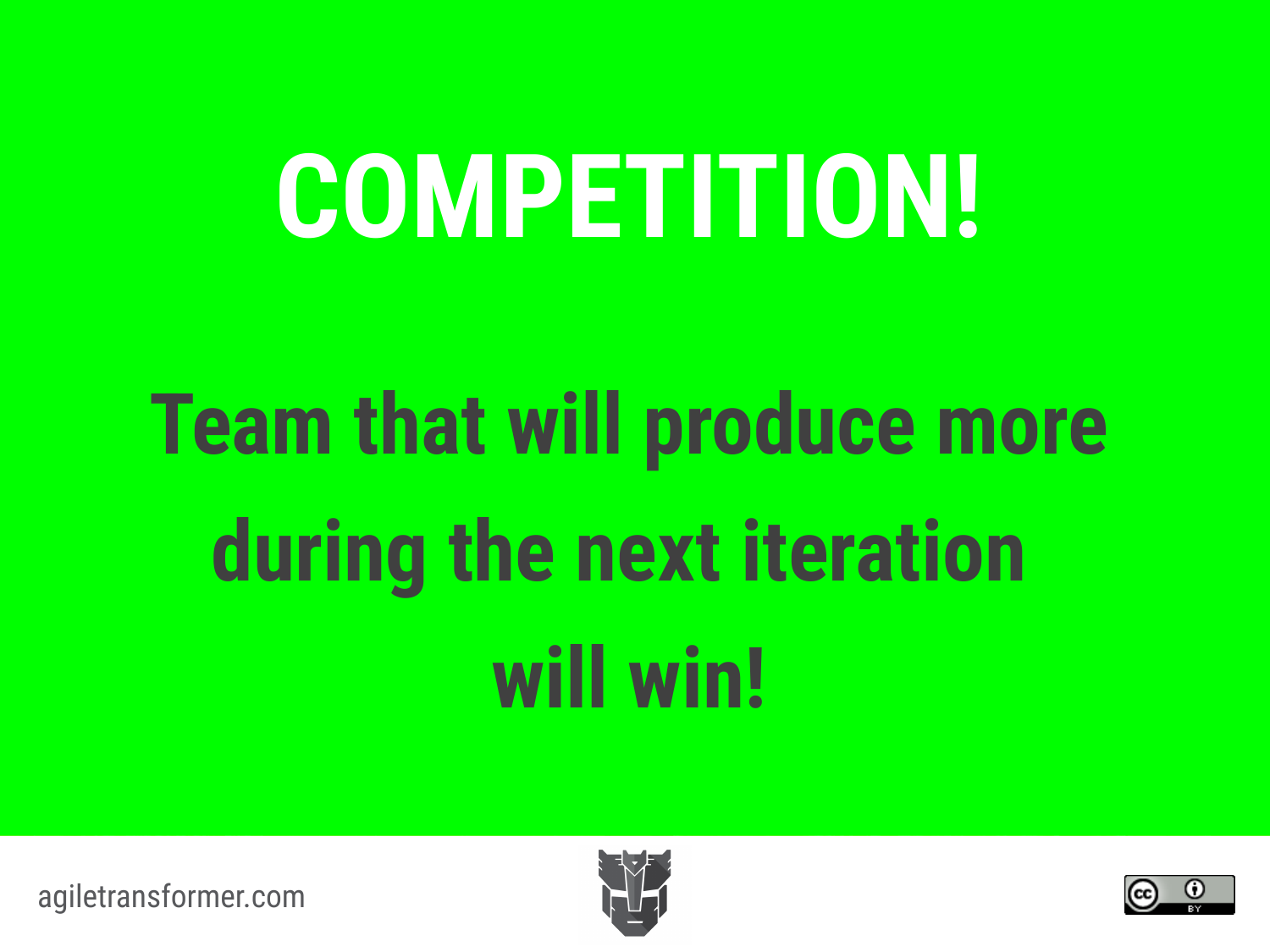

# COMPETITION!
Team that will produce more during the next iteration
will win!